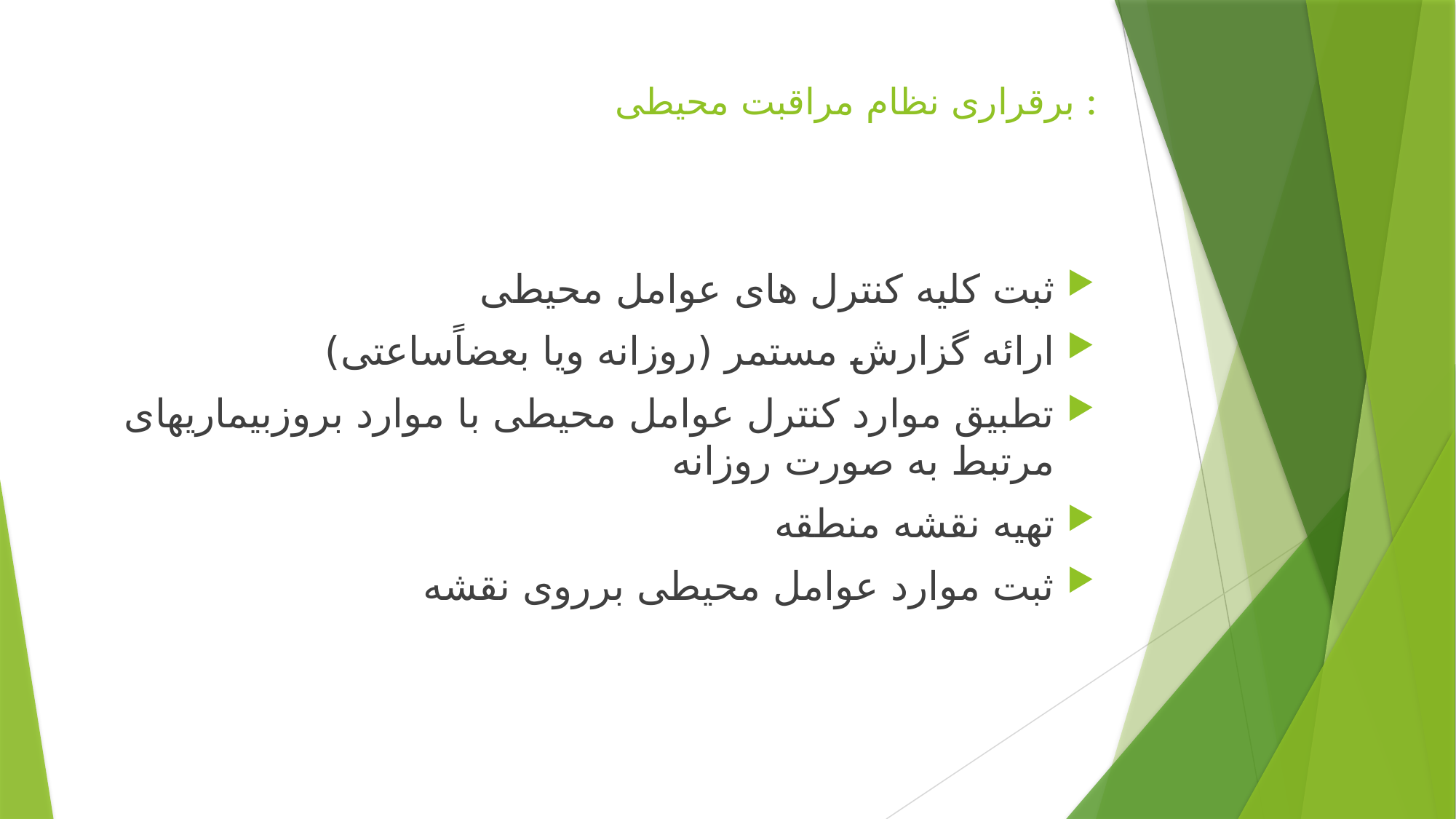

# برقراری نظام مراقبت محیطی :
ثبت کلیه کنترل های عوامل محیطی
ارائه گزارش مستمر (روزانه ویا بعضاًساعتی)
تطبیق موارد کنترل عوامل محیطی با موارد بروزبیماریهای مرتبط به صورت روزانه
تهیه نقشه منطقه
ثبت موارد عوامل محیطی برروی نقشه